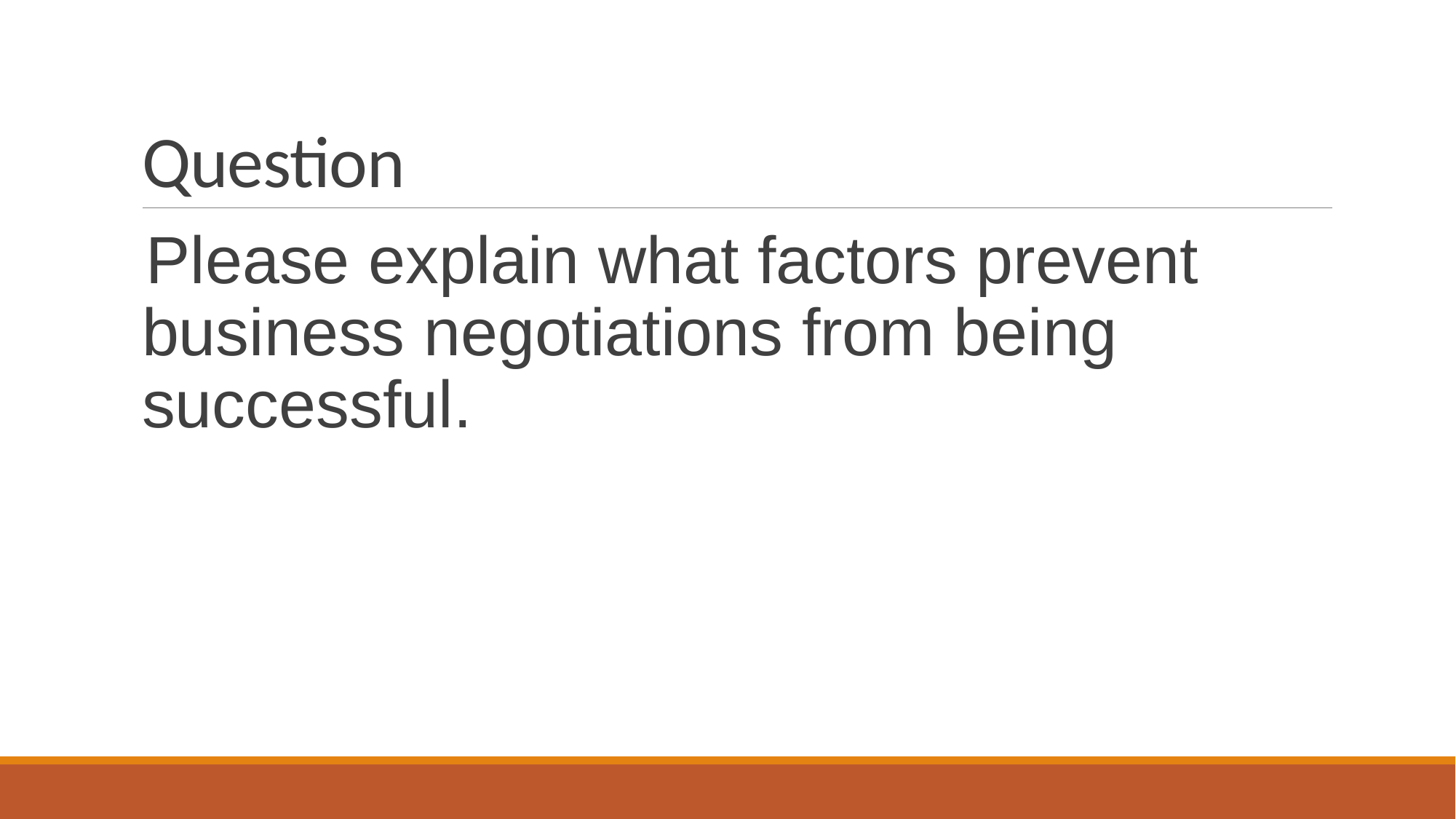

# Question
Please explain what factors prevent business negotiations from being successful.